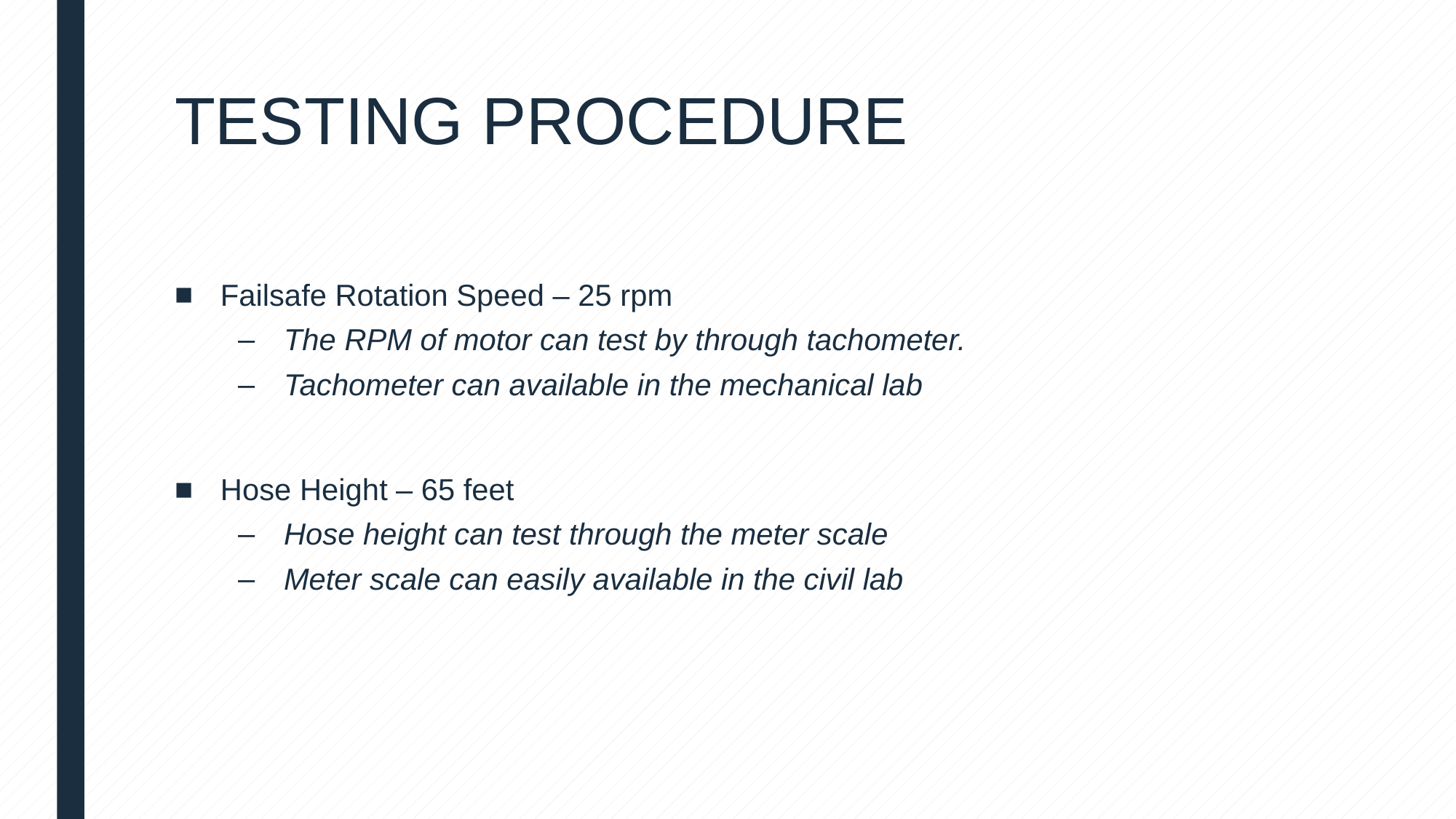

# TESTING PROCEDURE
Failsafe Rotation Speed – 25 rpm
The RPM of motor can test by through tachometer.
Tachometer can available in the mechanical lab

Hose Height – 65 feet
Hose height can test through the meter scale
Meter scale can easily available in the civil lab